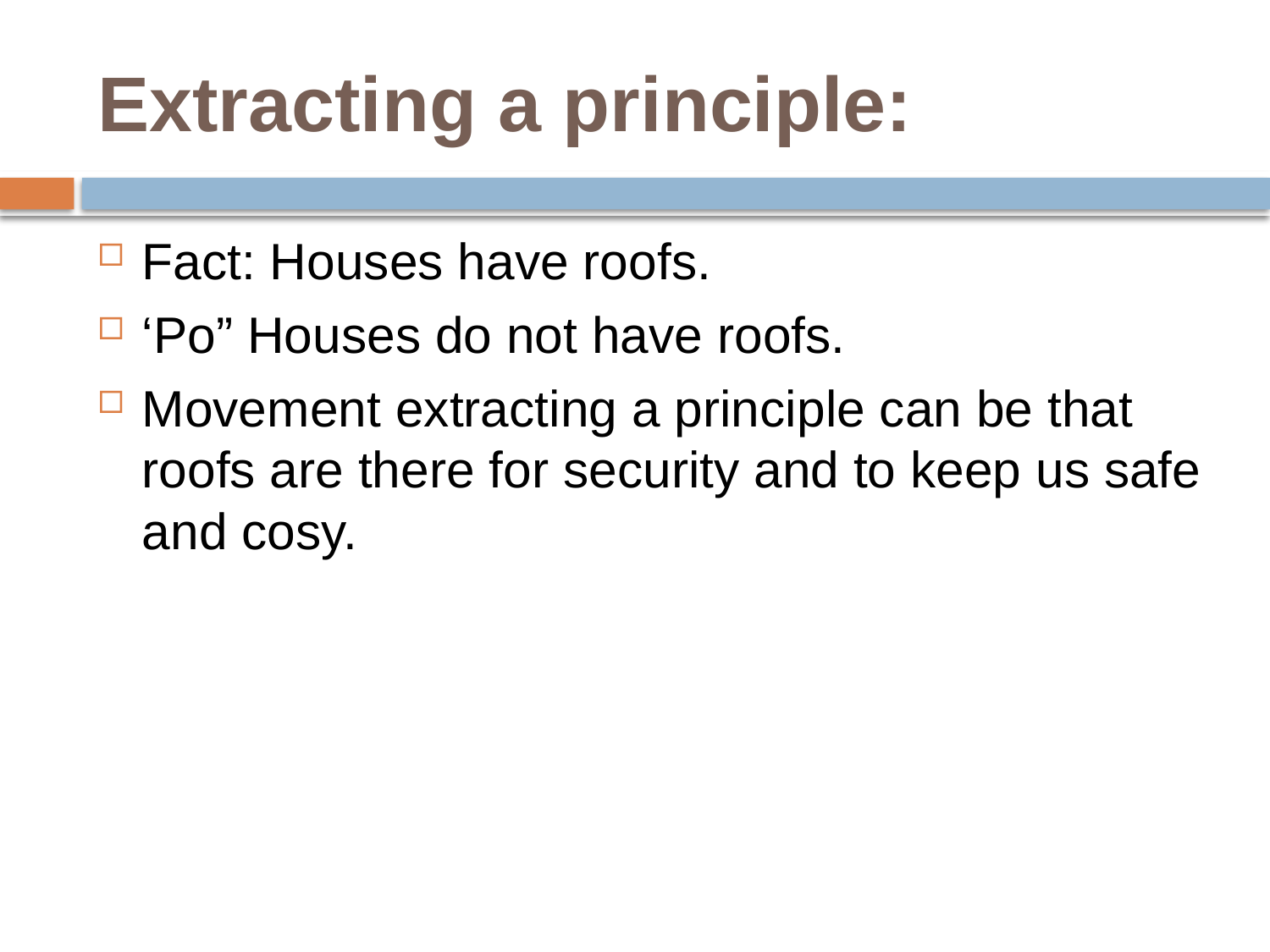

# Extracting a principle:
Fact: Houses have roofs.
‘Po” Houses do not have roofs.
Movement extracting a principle can be that roofs are there for security and to keep us safe and cosy.